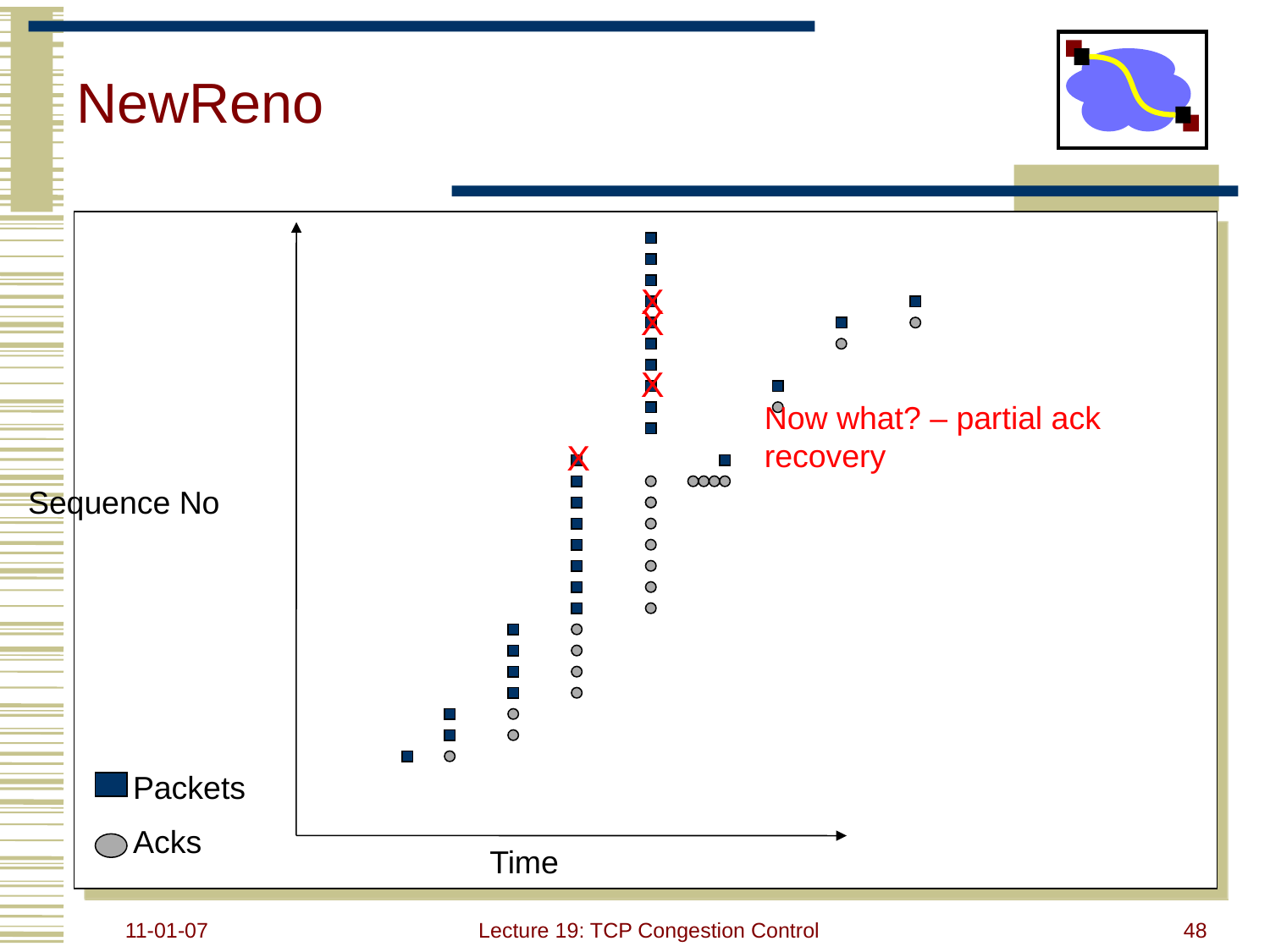

# NewReno

X

X

X

Now what? – partial ack
recovery

X

Sequence No

Packets

Acks

Time
11-01-07
Lecture 19: TCP Congestion Control
48